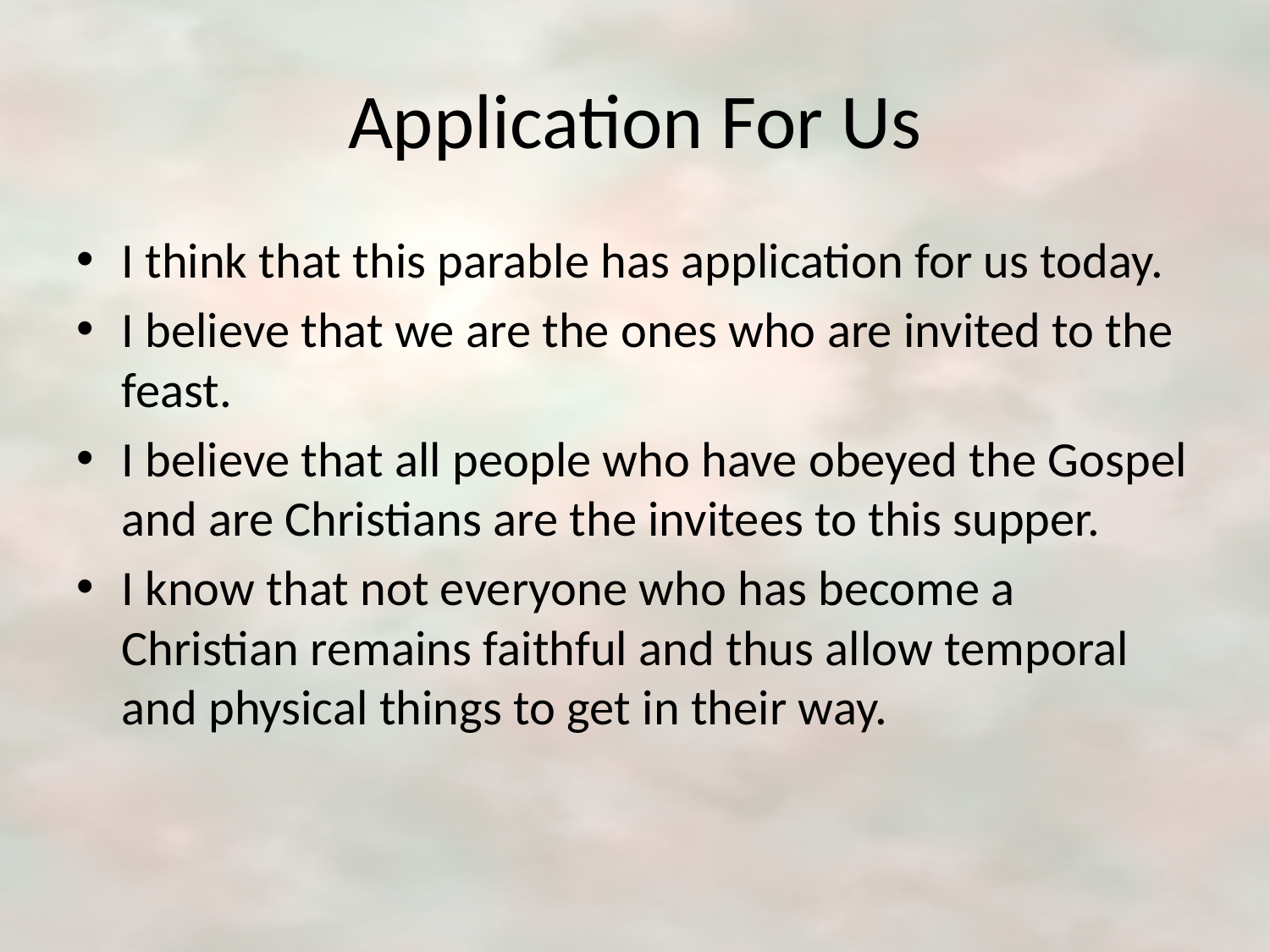

# Application For Us
I think that this parable has application for us today.
I believe that we are the ones who are invited to the feast.
I believe that all people who have obeyed the Gospel and are Christians are the invitees to this supper.
I know that not everyone who has become a Christian remains faithful and thus allow temporal and physical things to get in their way.